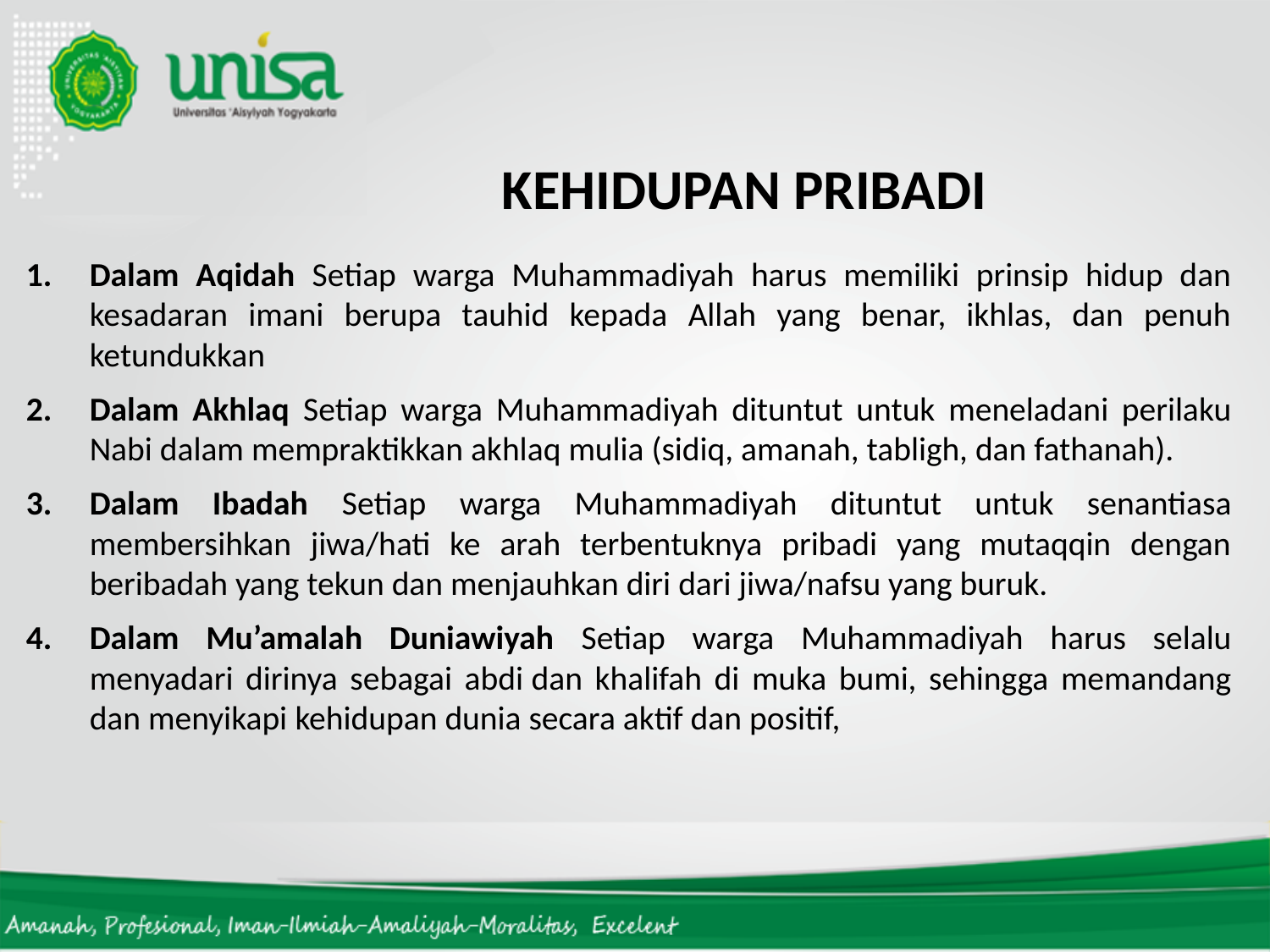

# KEHIDUPAN PRIBADI
Dalam Aqidah Setiap warga Muhammadiyah harus memiliki prinsip hidup dan kesadaran imani berupa tauhid kepada Allah yang benar, ikhlas, dan penuh ketundukkan
Dalam Akhlaq Setiap warga Muhammadiyah dituntut untuk meneladani perilaku Nabi dalam mempraktikkan akhlaq mulia (sidiq, amanah, tabligh, dan fathanah).
Dalam Ibadah Setiap warga Muhammadiyah dituntut untuk senantiasa membersihkan jiwa/hati ke arah terbentuknya pribadi yang mutaqqin dengan beribadah yang tekun dan menjauhkan diri dari jiwa/nafsu yang buruk.
Dalam Mu’amalah Duniawiyah Setiap warga Muhammadiyah harus selalu menyadari dirinya sebagai abdi dan khalifah di muka bumi, sehingga memandang dan menyikapi kehidupan dunia secara aktif dan positif,